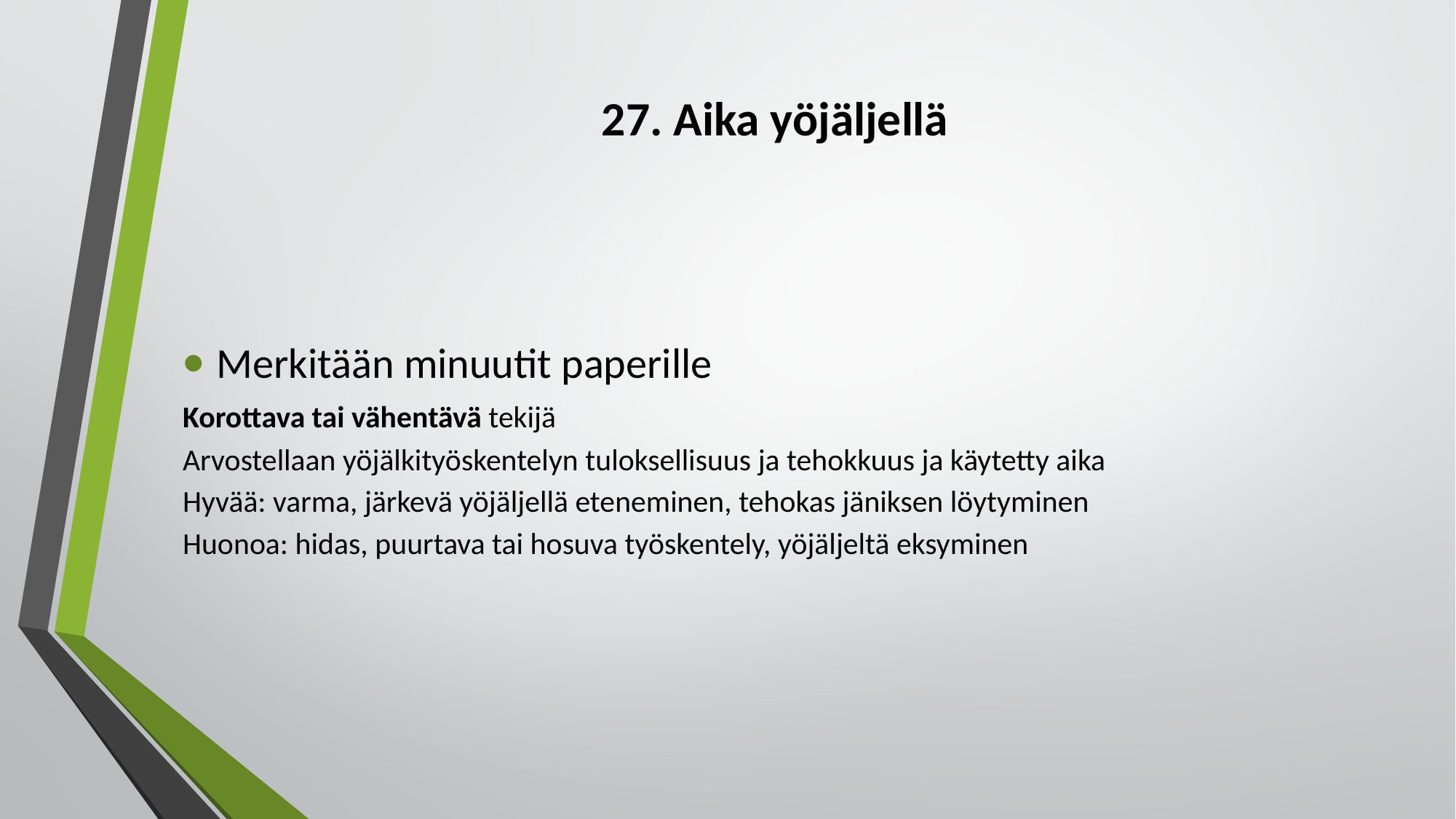

# 27. Aika yöjäljellä
Merkitään minuutit paperille
Korottava tai vähentävä tekijä
Arvostellaan yöjälkityöskentelyn tuloksellisuus ja tehokkuus ja käytetty aika
Hyvää: varma, järkevä yöjäljellä eteneminen, tehokas jäniksen löytyminen
Huonoa: hidas, puurtava tai hosuva työskentely, yöjäljeltä eksyminen